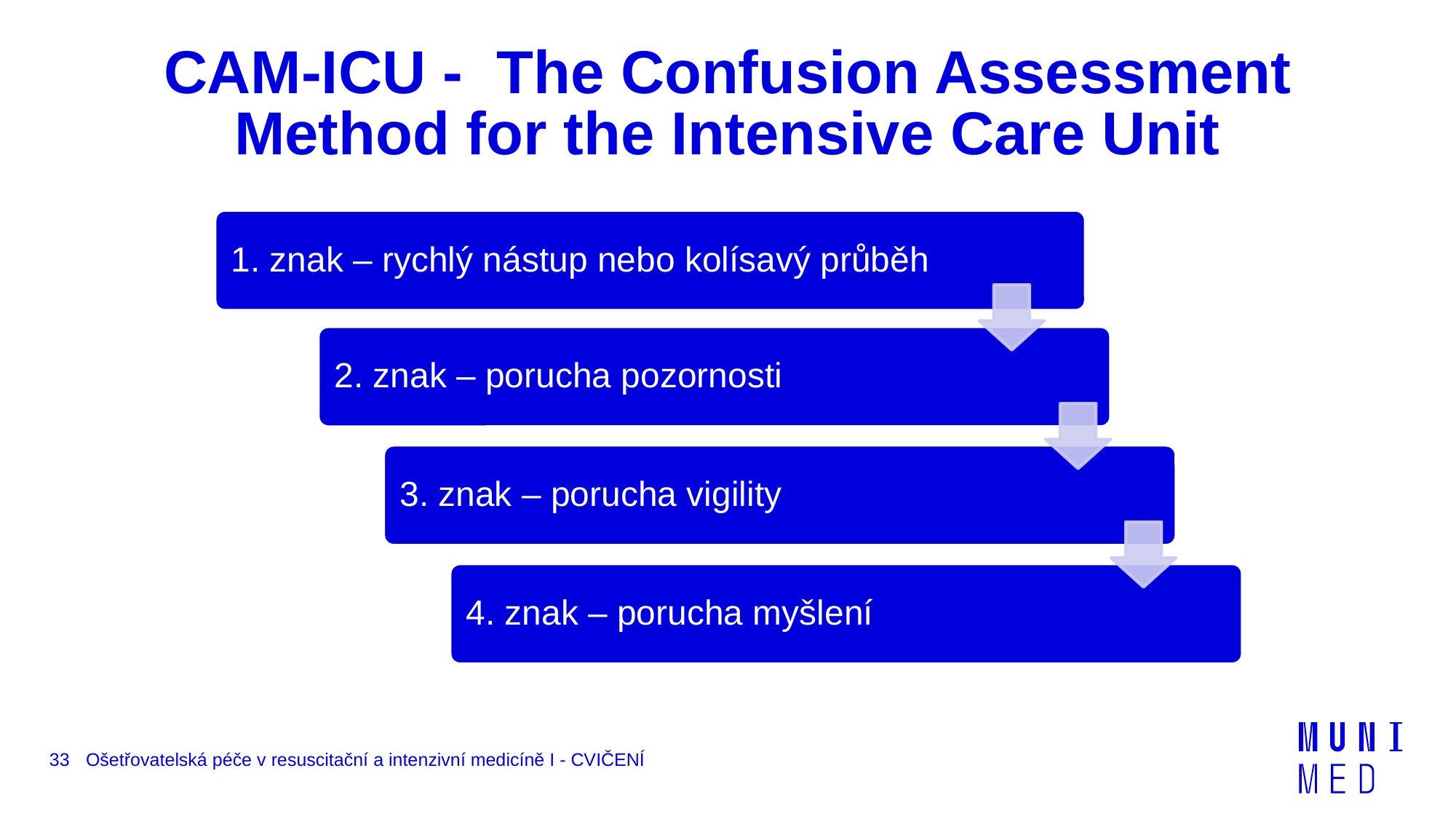

# CAM-ICU -  The Confusion Assessment Method for the Intensive Care Unit

1. znak – rychlý nástup nebo kolísavý průběh
2. znak – porucha pozornosti
3. znak – porucha vigility
4. znak – porucha myšlení

33
Ošetřovatelská péče v resuscitační a intenzivní medicíně I - CVIČENÍ